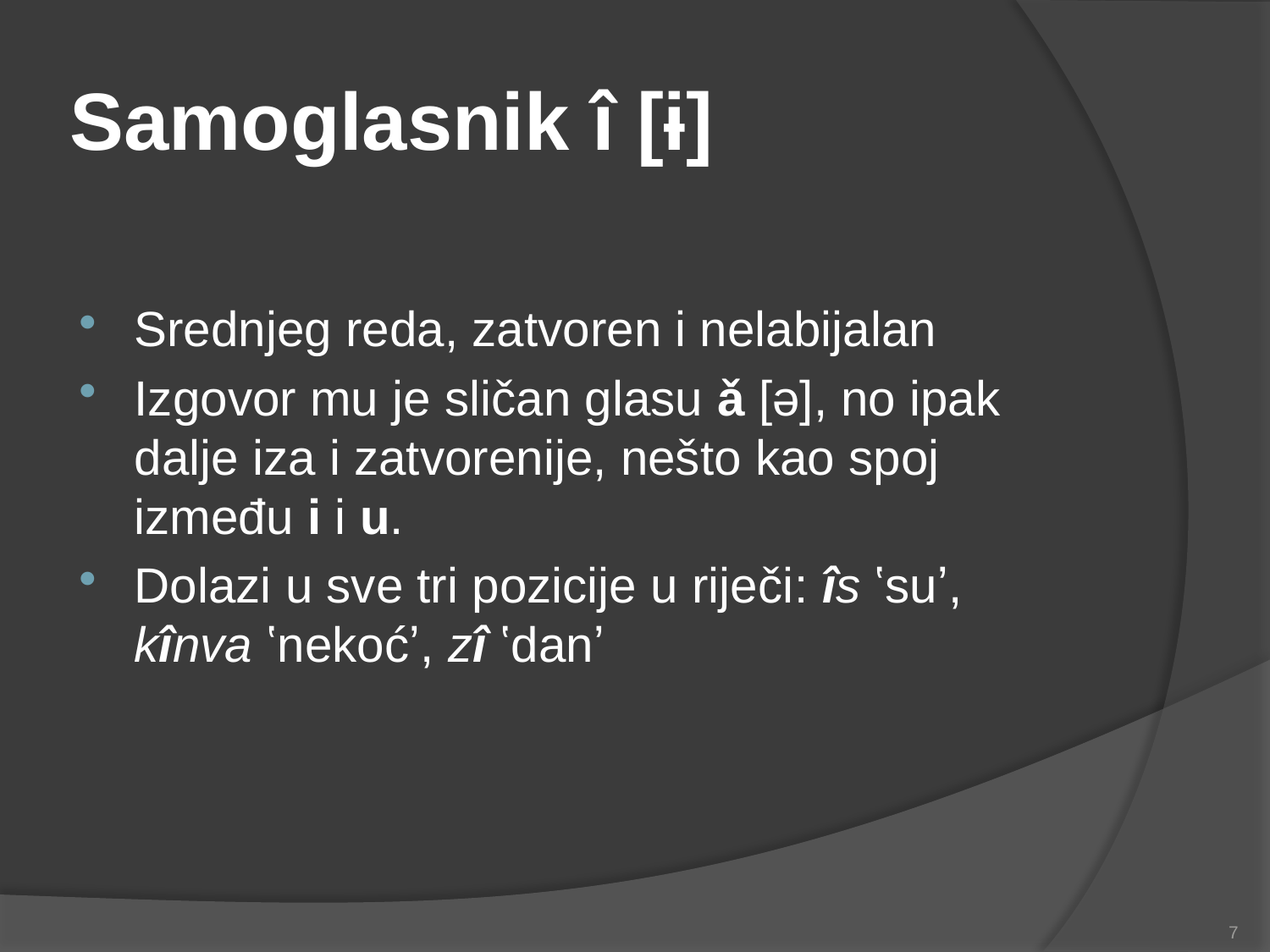

# Samoglasnik î [ɨ]

Srednjeg reda, zatvoren i nelabijalan
Izgovor mu je sličan glasu ǎ [ǝ], no ipak dalje iza i zatvorenije, nešto kao spoj između i i u.
Dolazi u sve tri pozicije u riječi: îs ʽsuʼ, kînva ʽnekoćʼ, zî ʽdanʼ
7